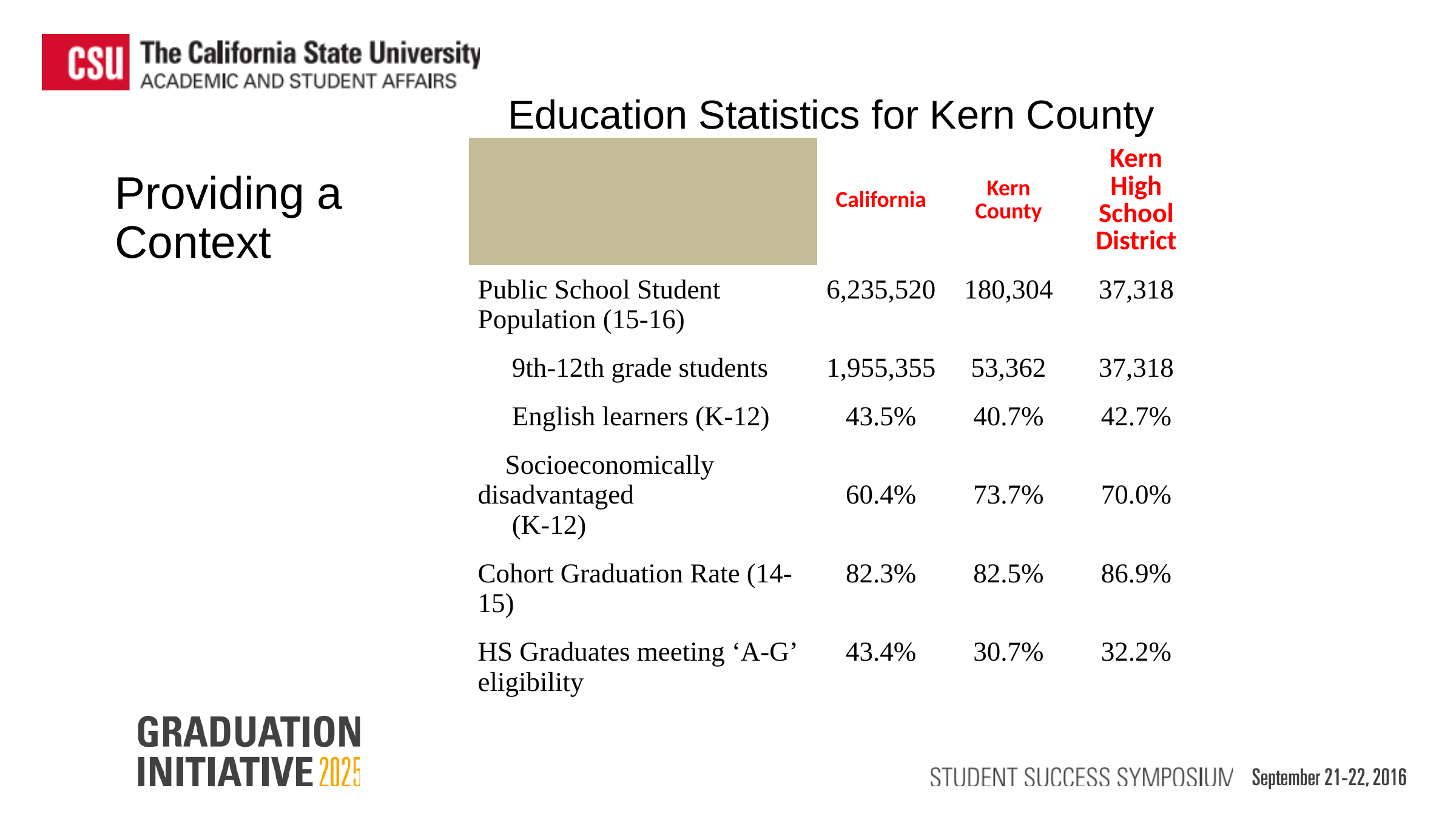

Education Statistics for Kern County
|  | California | Kern County | Kern High School District |
| --- | --- | --- | --- |
| Public School Student Population (15-16) | 6,235,520 | 180,304 | 37,318 |
| 9th-12th grade students | 1,955,355 | 53,362 | 37,318 |
| English learners (K-12) | 43.5% | 40.7% | 42.7% |
| Socioeconomically disadvantaged (K-12) | 60.4% | 73.7% | 70.0% |
| Cohort Graduation Rate (14-15) | 82.3% | 82.5% | 86.9% |
| HS Graduates meeting ‘A-G’ eligibility | 43.4% | 30.7% | 32.2% |
Providing a Context